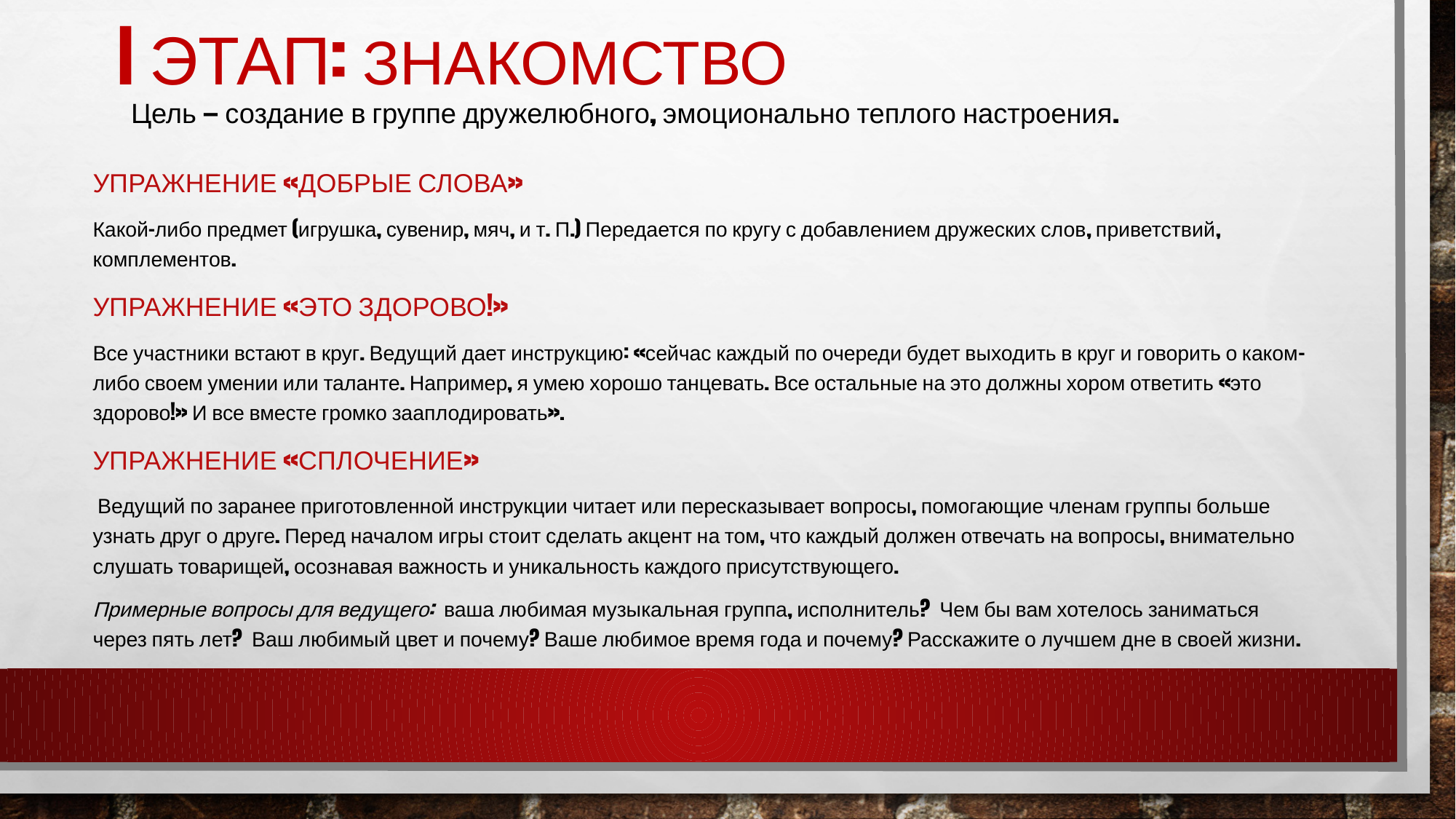

# I этап: знакомство Цель — создание в группе дружелюбного, эмоционально теплого настроения.
Упражнение «Добрые слова»
Какой-либо предмет (игрушка, сувенир, мяч, и т. П.) Передается по кругу с добавлением дружеских слов, приветствий, комплементов.
Упражнение «Это здорово!»
Все участники встают в круг. Ведущий дает инструкцию: «сейчас каждый по очереди будет выходить в круг и говорить о каком-либо своем умении или таланте. Например, я умею хорошо танцевать. Все остальные на это должны хором ответить «это здорово!» И все вместе громко зааплодировать».
Упражнение «СПЛОЧЕНИЕ»
 Ведущий по заранее приготовленной инструкции читает или пересказывает вопросы, помогающие членам группы больше узнать друг о друге. Перед началом игры стоит сделать акцент на том, что каждый должен отвечать на вопросы, внимательно слушать товарищей, осознавая важность и уникальность каждого присутствующего.
Примерные вопросы для ведущего:  ваша любимая музыкальная группа, исполнитель?  Чем бы вам хотелось заниматься через пять лет?  Ваш любимый цвет и почему? Ваше любимое время года и почему? Расскажите о лучшем дне в своей жизни.